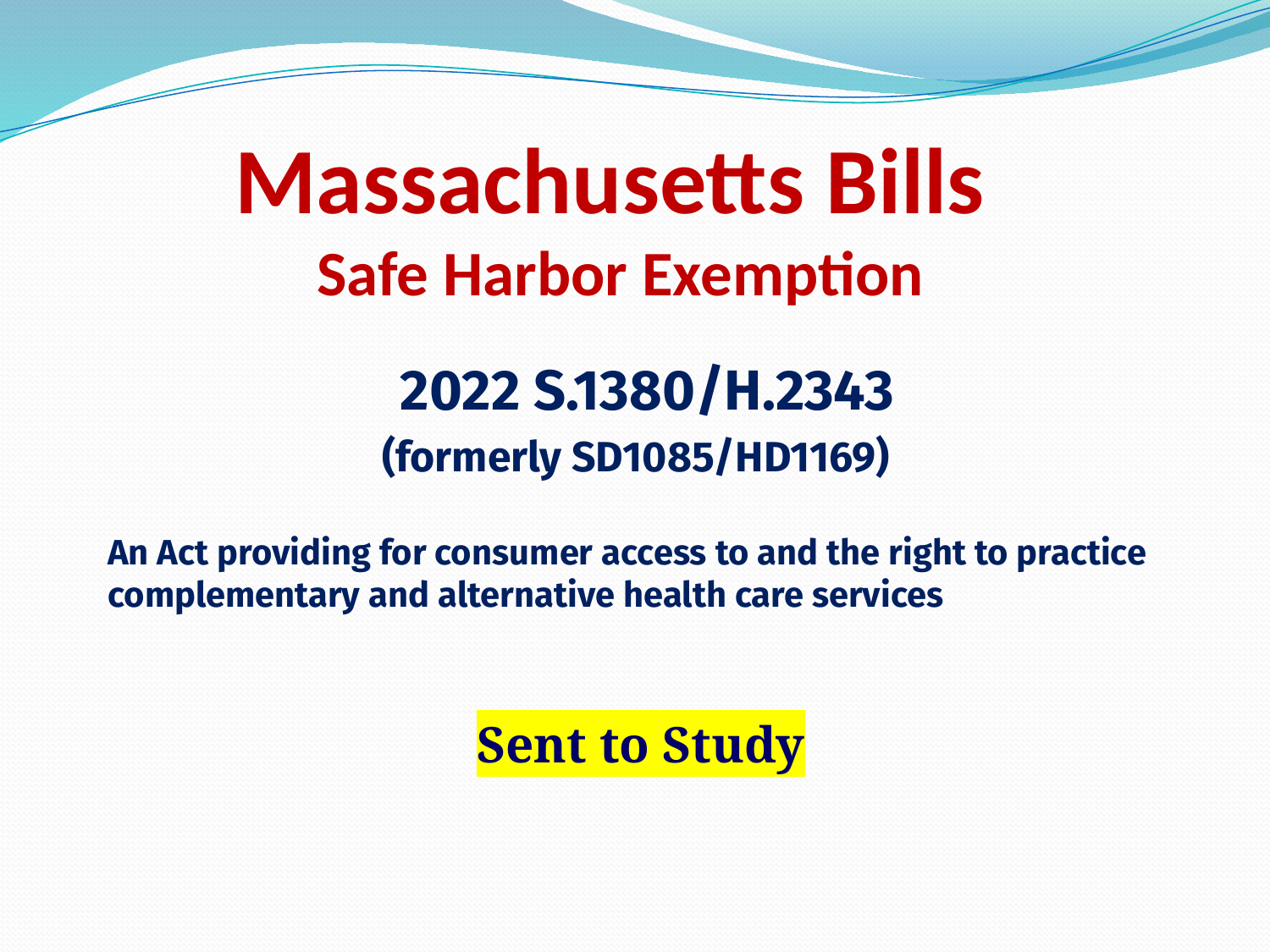

# Massachusetts Bills Safe Harbor Exemption

 2022 S.1380/H.2343
(formerly SD1085/HD1169)
An Act providing for consumer access to and the right to practice complementary and alternative health care services

Sent to Study